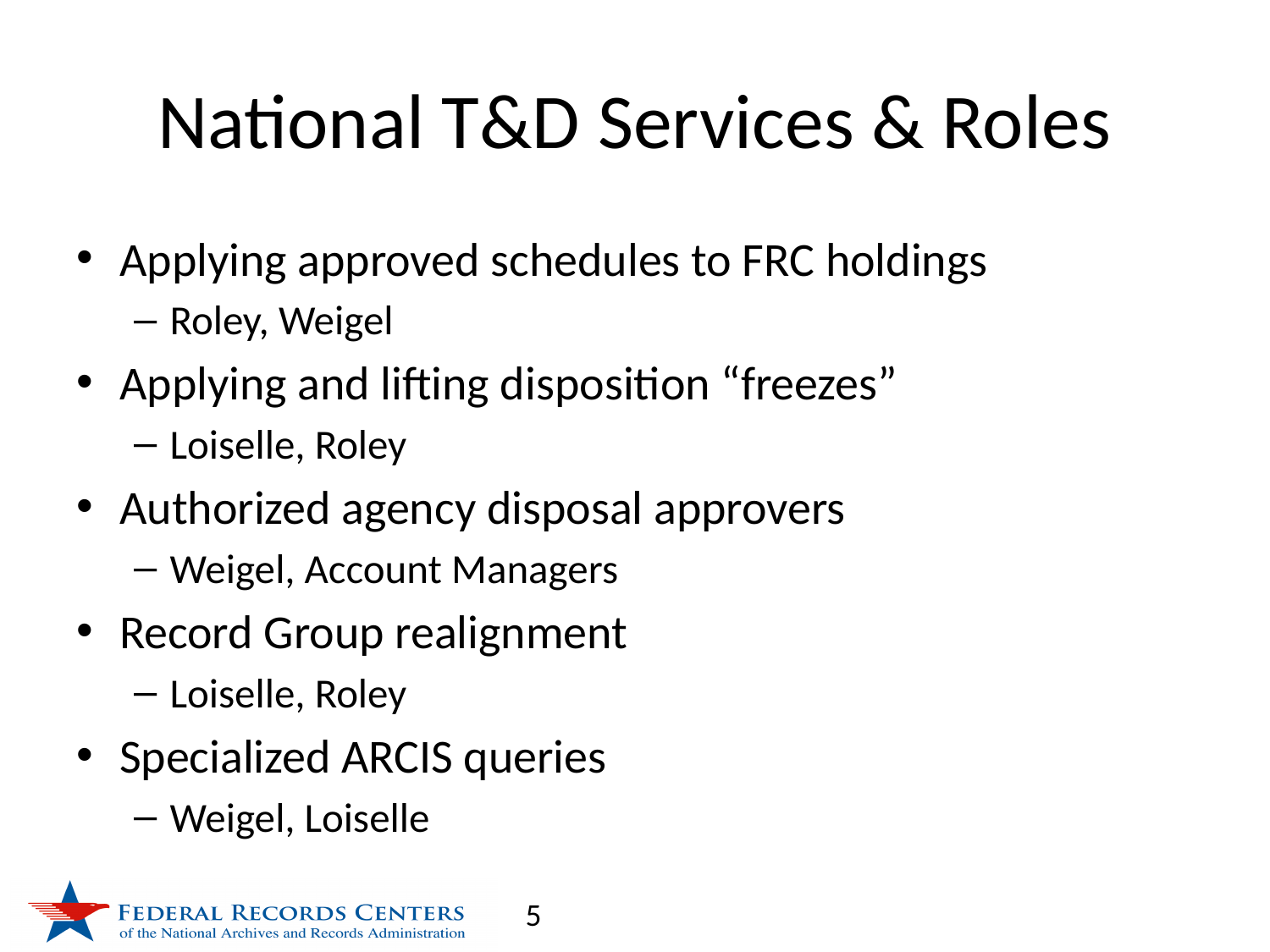

# National T&D Services & Roles
Applying approved schedules to FRC holdings
Roley, Weigel
Applying and lifting disposition “freezes”
Loiselle, Roley
Authorized agency disposal approvers
Weigel, Account Managers
Record Group realignment
Loiselle, Roley
Specialized ARCIS queries
Weigel, Loiselle